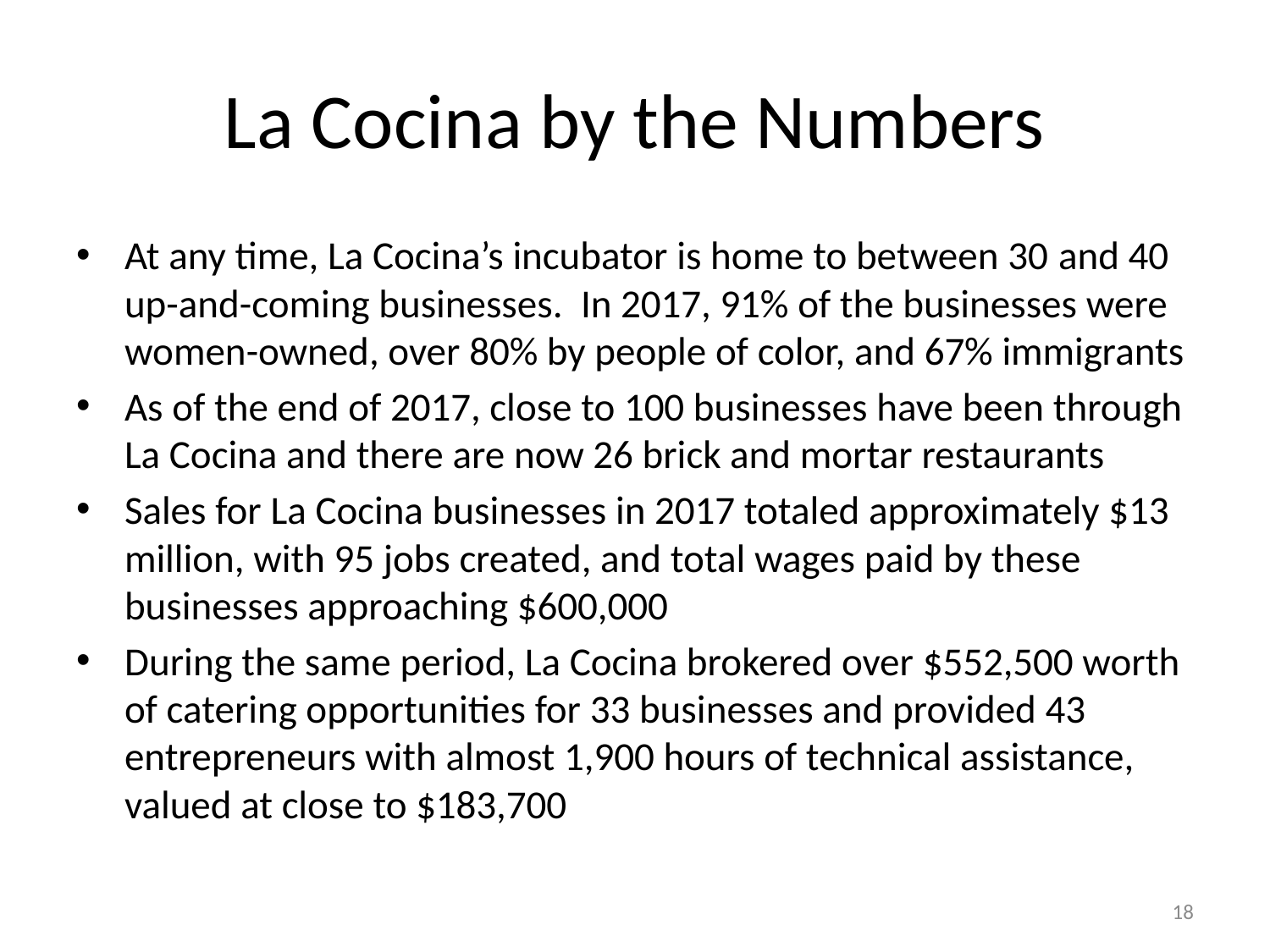

# La Cocina by the Numbers
At any time, La Cocina’s incubator is home to between 30 and 40 up-and-coming businesses.  In 2017, 91% of the businesses were women-owned, over 80% by people of color, and 67% immigrants
As of the end of 2017, close to 100 businesses have been through La Cocina and there are now 26 brick and mortar restaurants
Sales for La Cocina businesses in 2017 totaled approximately $13 million, with 95 jobs created, and total wages paid by these businesses approaching $600,000
During the same period, La Cocina brokered over $552,500 worth of catering opportunities for 33 businesses and provided 43 entrepreneurs with almost 1,900 hours of technical assistance, valued at close to $183,700

18